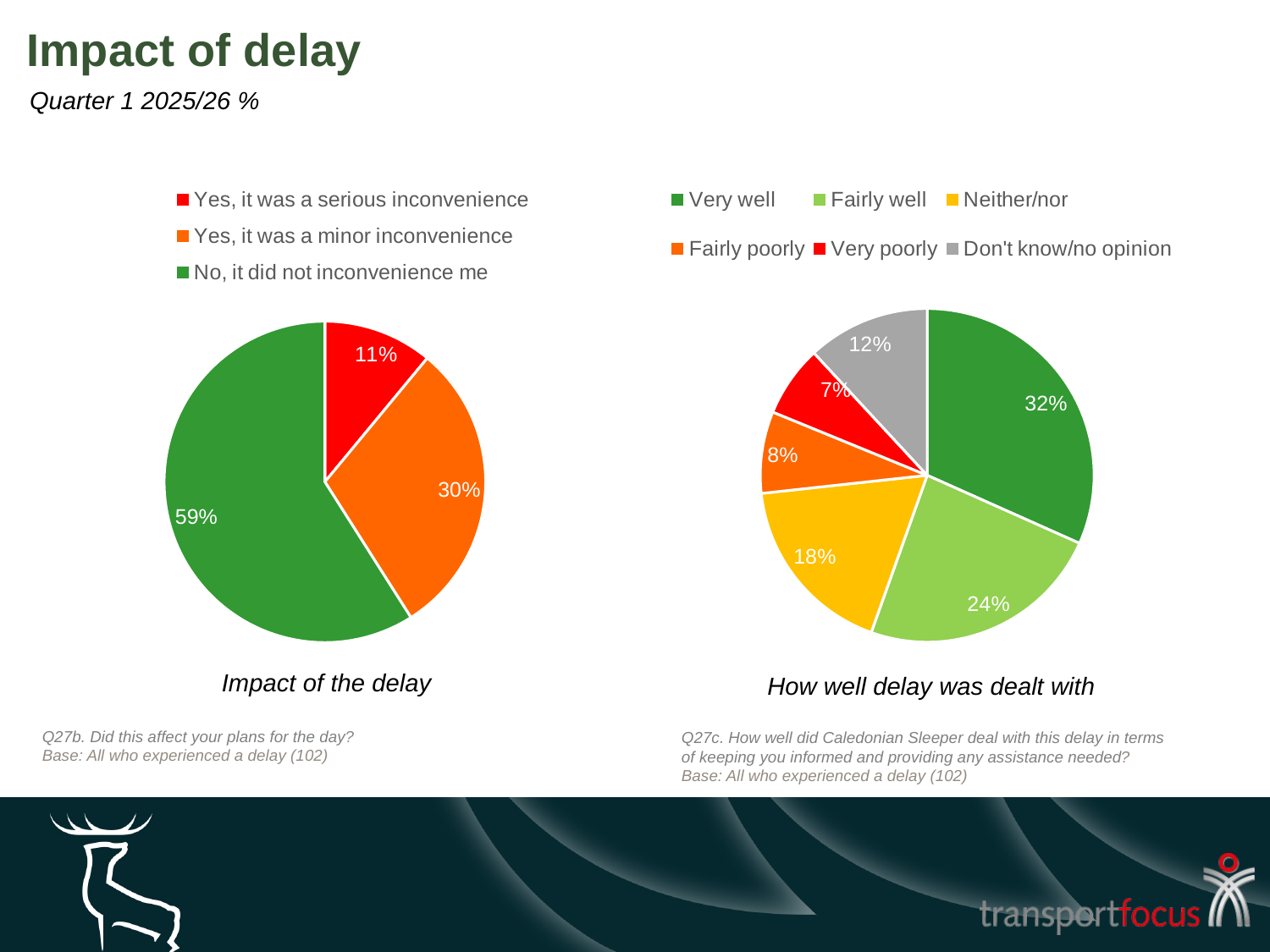

# Impact of delay
Quarter 1 2025/26 %

### Chart

| Category | Column1 |
|---|---|
| Yes, it was a serious inconvenience | 0.11 |
| Yes, it was a minor inconvenience | 0.3 |
| No, it did not inconvenience me | 0.59 |

### Chart

| Category | Column1 |
|---|---|
| Very well | 0.32 |
| Fairly well | 0.24 |
| Neither/nor | 0.18 |
| Fairly poorly | 0.08 |
| Very poorly | 0.07 |
| Don't know/no opinion | 0.12 |
Impact of the delay
How well delay was dealt with
Q27b. Did this affect your plans for the day?
Base: All who experienced a delay (102)
Q27c. How well did Caledonian Sleeper deal with this delay in terms of keeping you informed and providing any assistance needed?
Base: All who experienced a delay (102)